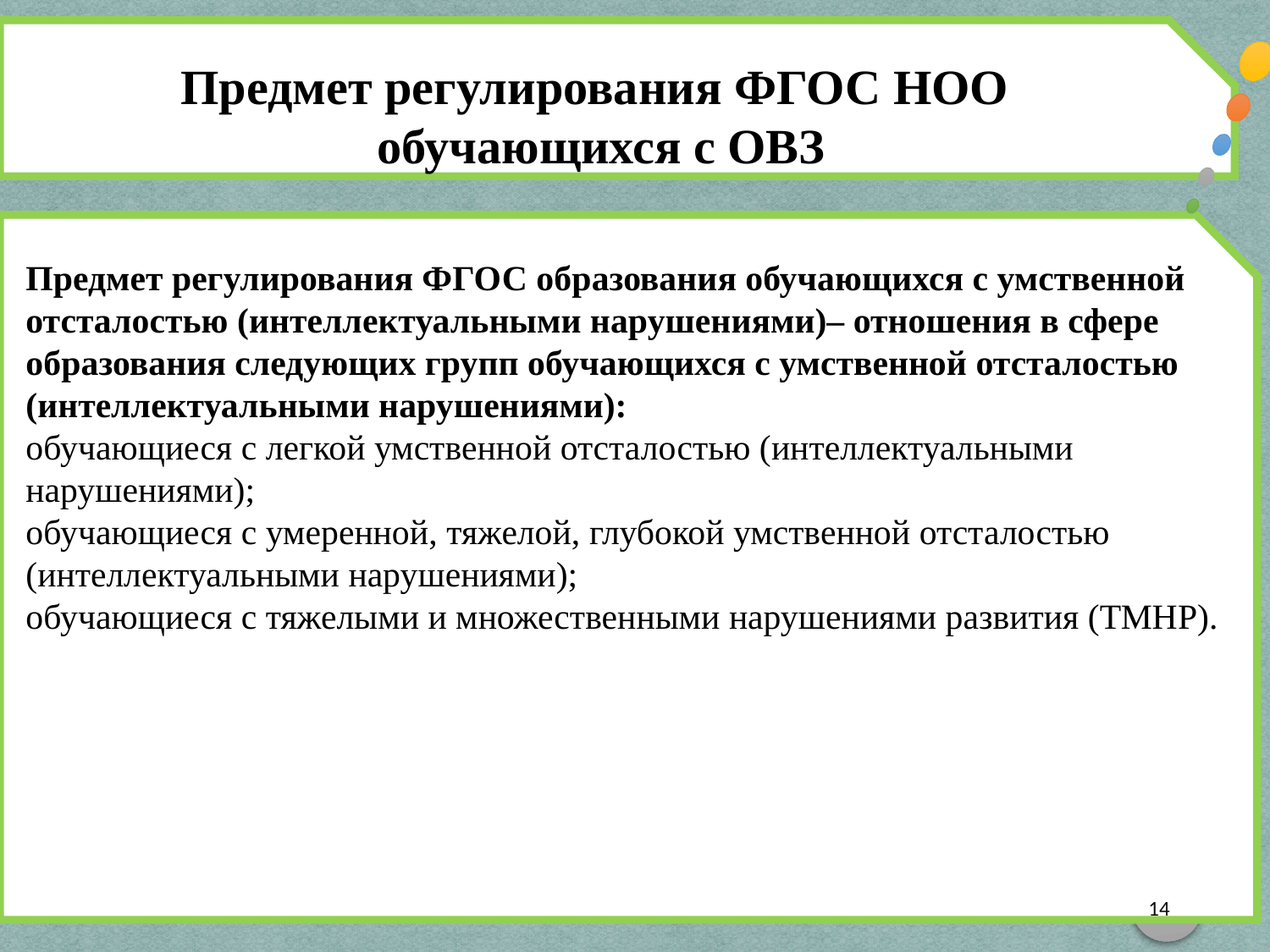

Предмет регулирования ФГОС НОО
обучающихся с ОВЗ

Предмет регулирования ФГОС образования обучающихся с умственной отсталостью (интеллектуальными нарушениями)– отношения в сфере образования следующих групп обучающихся с умственной отсталостью (интеллектуальными нарушениями):
обучающиеся с легкой умственной отсталостью (интеллектуальными нарушениями);
обучающиеся с умеренной, тяжелой, глубокой умственной отсталостью (интеллектуальными нарушениями);
обучающиеся с тяжелыми и множественными нарушениями развития (ТМНР).

14